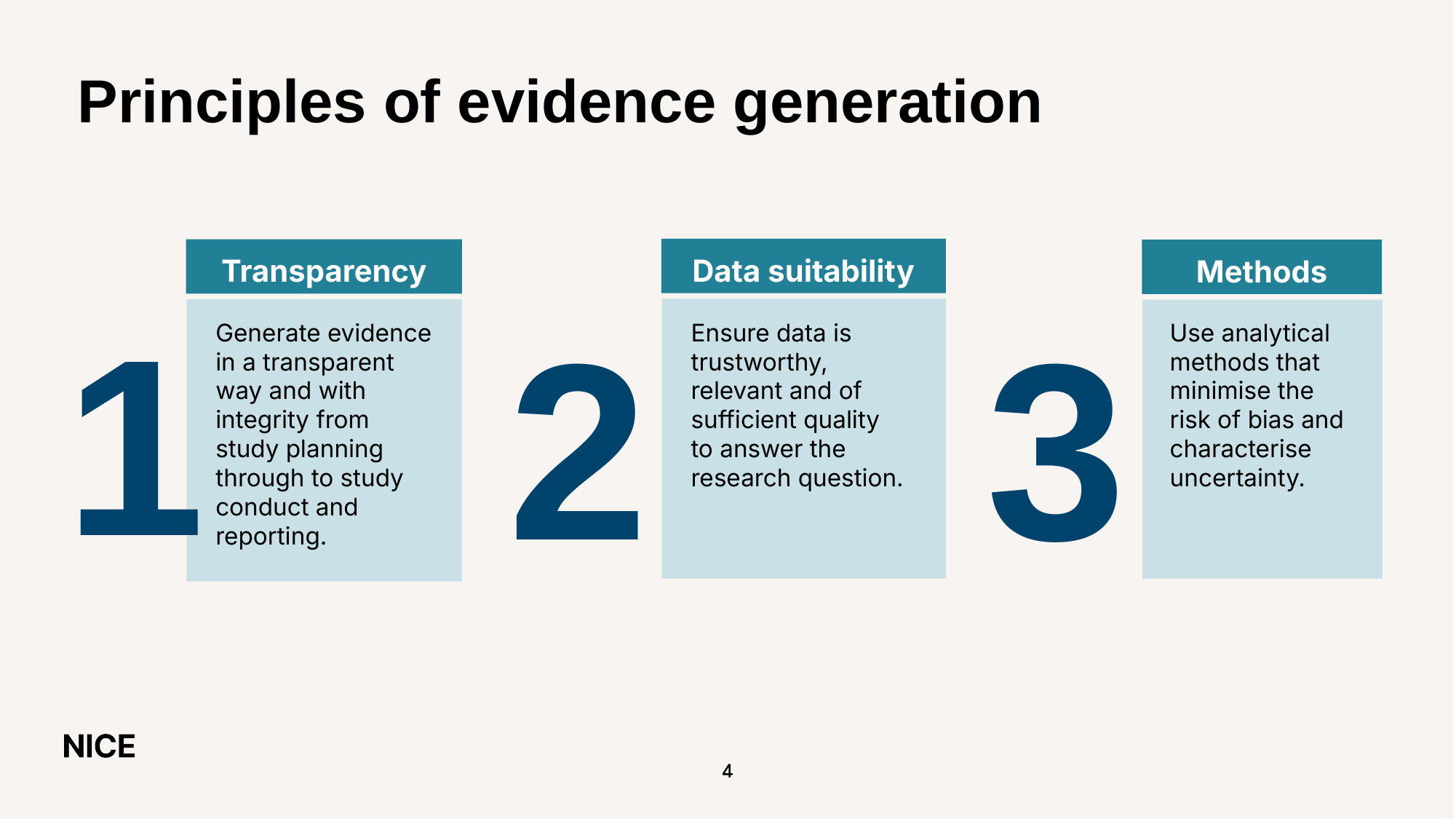

# Principles of evidence generation
Data suitability
Transparency
Methods
1
2
3

Ensure data is trustworthy, relevant and of sufficient quality to answer the research question.
Use analytical methods that minimise the risk of bias and characterise uncertainty.
Generate evidence in a transparent way and with integrity from study planning through to study conduct and reporting.